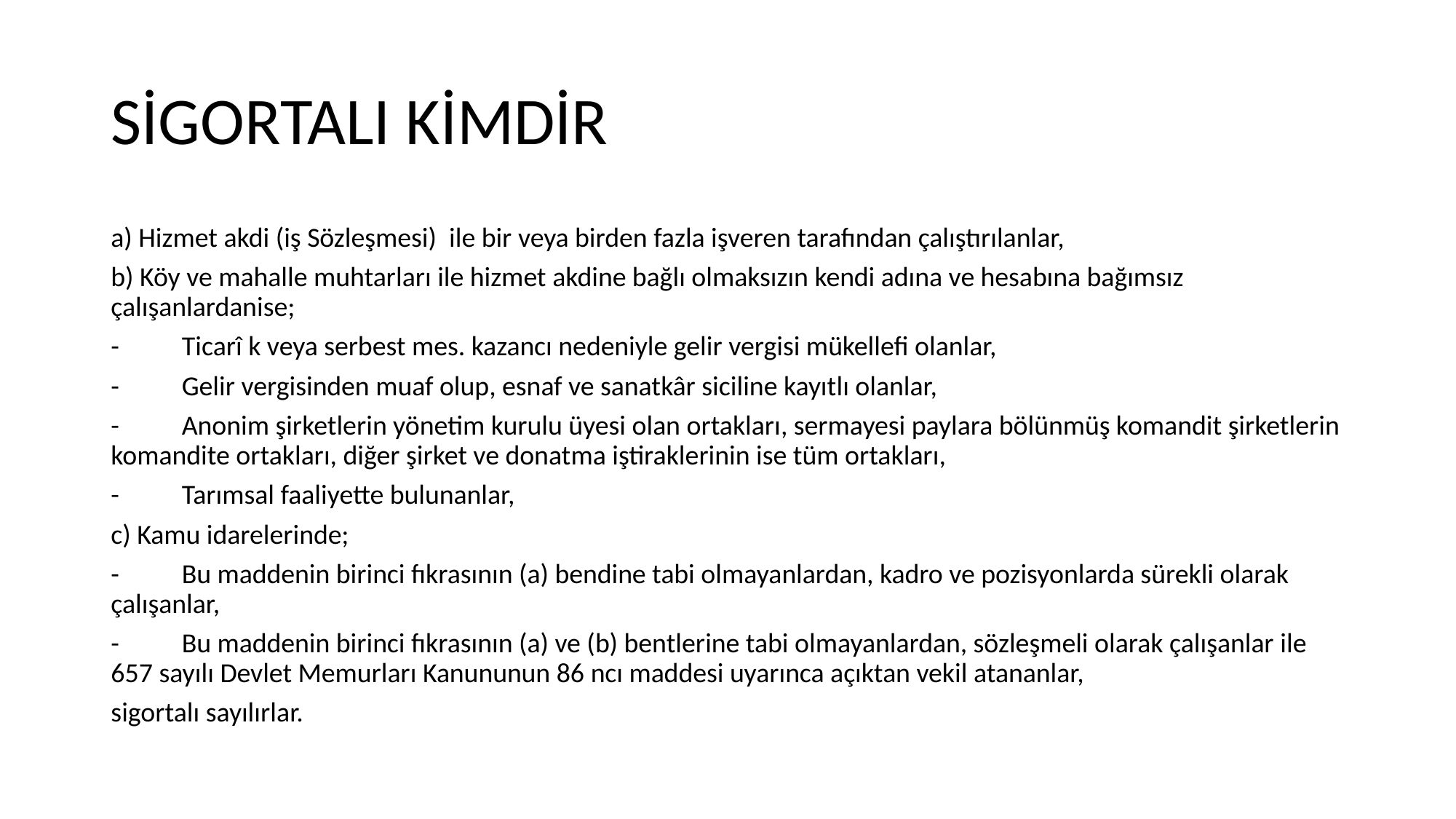

# SİGORTALI KİMDİR
a) Hizmet akdi (iş Sözleşmesi)  ile bir veya birden fazla işveren tarafından çalıştırılanlar,
b) Köy ve mahalle muhtarları ile hizmet akdine bağlı olmaksızın kendi adına ve hesabına bağımsız çalışanlardanise;
-	Ticarî k veya serbest mes. kazancı nedeniyle gelir vergisi mükellefi olanlar,
-	Gelir vergisinden muaf olup, esnaf ve sanatkâr siciline kayıtlı olanlar,
-	Anonim şirketlerin yönetim kurulu üyesi olan ortakları, sermayesi paylara bölünmüş komandit şirketlerin komandite ortakları, diğer şirket ve donatma iştiraklerinin ise tüm ortakları,
-	Tarımsal faaliyette bulunanlar,
c) Kamu idarelerinde;
-	Bu maddenin birinci fıkrasının (a) bendine tabi olmayanlardan, kadro ve pozisyonlarda sürekli olarak çalışanlar,
-	Bu maddenin birinci fıkrasının (a) ve (b) bentlerine tabi olmayanlardan, sözleşmeli olarak çalışanlar ile 657 sayılı Devlet Memurları Kanununun 86 ncı maddesi uyarınca açıktan vekil atananlar,
sigortalı sayılırlar.